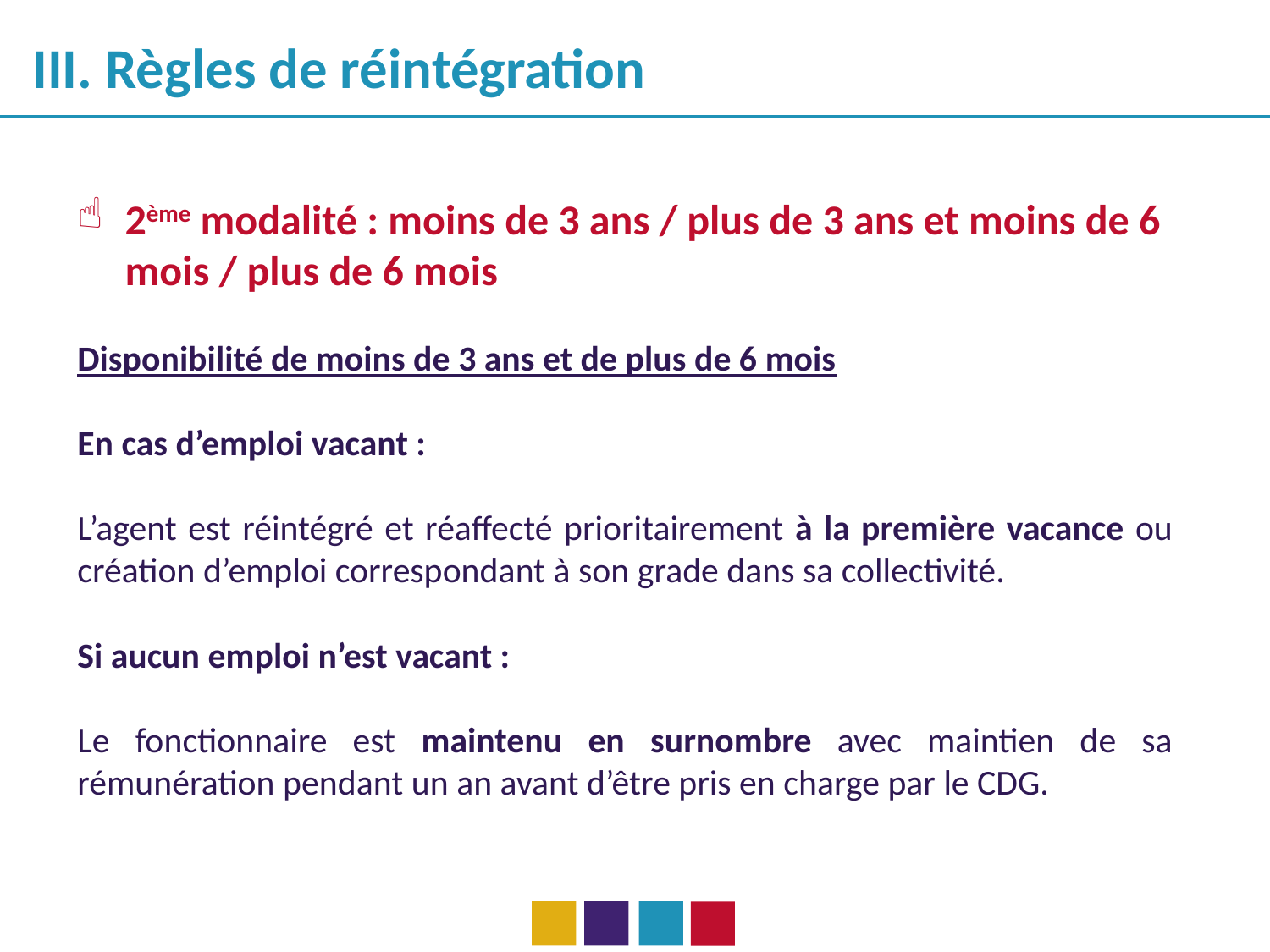

III. Règles de réintégration

2ème modalité : moins de 3 ans / plus de 3 ans et moins de 6 mois / plus de 6 mois

Disponibilité de moins de 3 ans et de plus de 6 mois

En cas d’emploi vacant :

L’agent est réintégré et réaffecté prioritairement à la première vacance ou création d’emploi correspondant à son grade dans sa collectivité.

Si aucun emploi n’est vacant :

Le fonctionnaire est maintenu en surnombre avec maintien de sa rémunération pendant un an avant d’être pris en charge par le CDG.